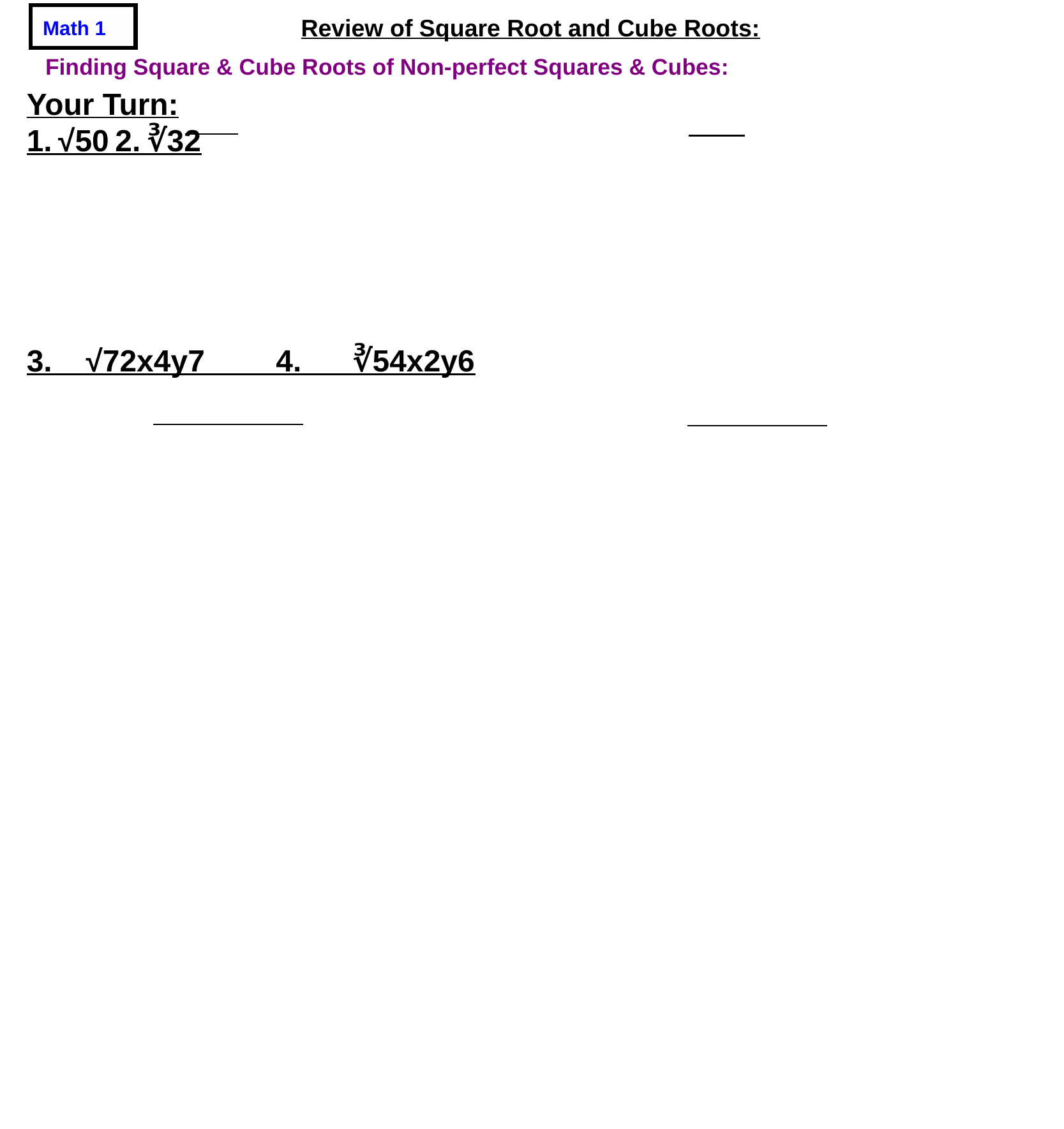

Math 1
Review of Square Root and Cube Roots:
Finding Square & Cube Roots of Non-perfect Squares & Cubes:
Your Turn:
1. √50 2. ∛32

3.    √72x4y7         4.      ∛54x2y6